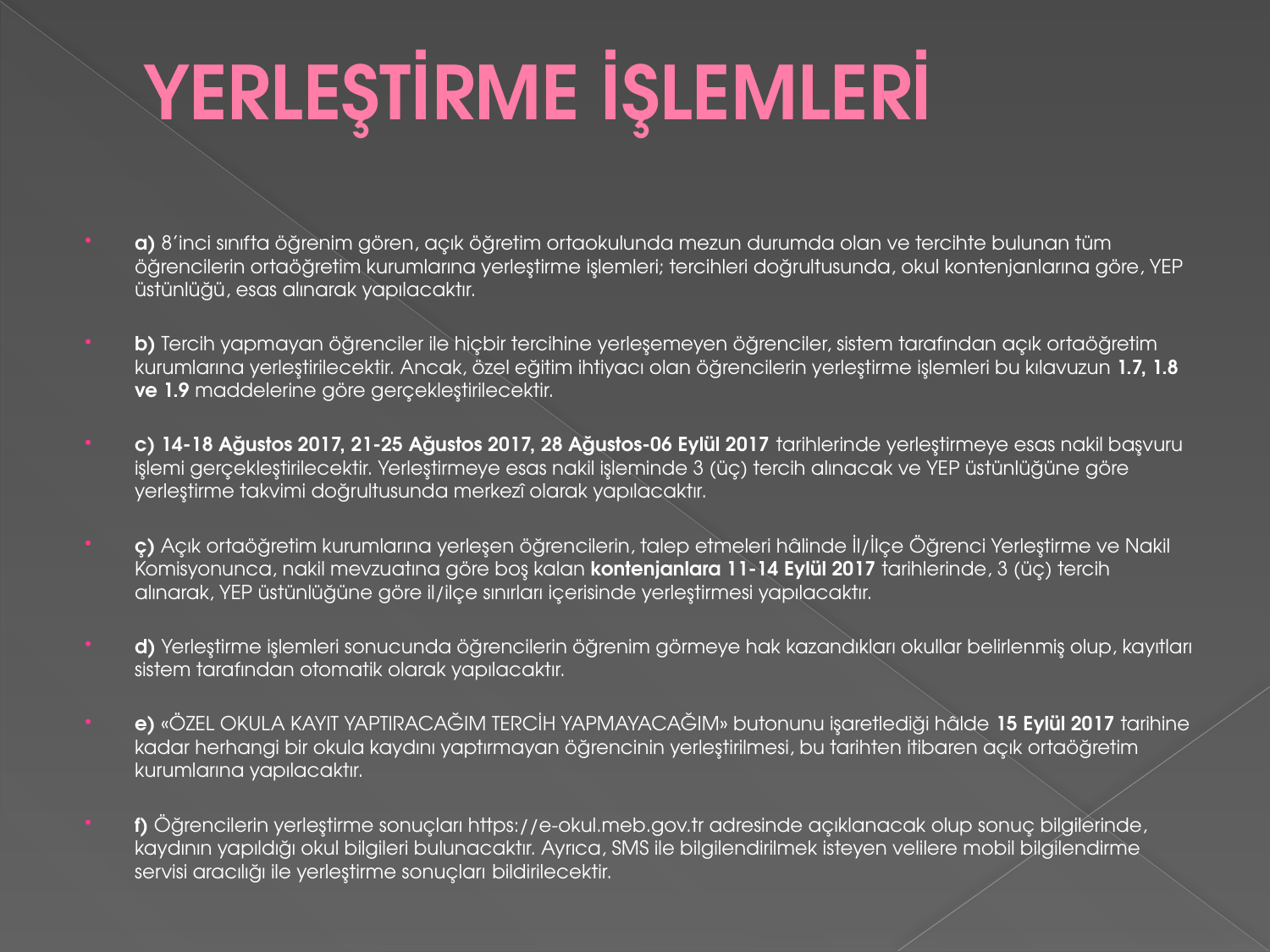

# YERLEŞTİRME İŞLEMLERİ

a) 8’inci sınıfta öğrenim gören, açık öğretim ortaokulunda mezun durumda olan ve tercihte bulunan tüm öğrencilerin ortaöğretim kurumlarına yerleştirme işlemleri; tercihleri doğrultusunda, okul kontenjanlarına göre, YEP üstünlüğü, esas alınarak yapılacaktır.

b) Tercih yapmayan öğrenciler ile hiçbir tercihine yerleşemeyen öğrenciler, sistem tarafından açık ortaöğretim kurumlarına yerleştirilecektir. Ancak, özel eğitim ihtiyacı olan öğrencilerin yerleştirme işlemleri bu kılavuzun 1.7, 1.8 ve 1.9 maddelerine göre gerçekleştirilecektir.

c) 14-18 Ağustos 2017, 21-25 Ağustos 2017, 28 Ağustos-06 Eylül 2017 tarihlerinde yerleştirmeye esas nakil başvuru işlemi gerçekleştirilecektir. Yerleştirmeye esas nakil işleminde 3 (üç) tercih alınacak ve YEP üstünlüğüne göre yerleştirme takvimi doğrultusunda merkezî olarak yapılacaktır.

ç) Açık ortaöğretim kurumlarına yerleşen öğrencilerin, talep etmeleri hâlinde İl/İlçe Öğrenci Yerleştirme ve Nakil Komisyonunca, nakil mevzuatına göre boş kalan kontenjanlara 11-14 Eylül 2017 tarihlerinde, 3 (üç) tercih alınarak, YEP üstünlüğüne göre il/ilçe sınırları içerisinde yerleştirmesi yapılacaktır.

d) Yerleştirme işlemleri sonucunda öğrencilerin öğrenim görmeye hak kazandıkları okullar belirlenmiş olup, kayıtları sistem tarafından otomatik olarak yapılacaktır.

e) «ÖZEL OKULA KAYIT YAPTIRACAĞIM TERCİH YAPMAYACAĞIM» butonunu işaretlediği hâlde 15 Eylül 2017 tarihine kadar herhangi bir okula kaydını yaptırmayan öğrencinin yerleştirilmesi, bu tarihten itibaren açık ortaöğretim kurumlarına yapılacaktır.

f) Öğrencilerin yerleştirme sonuçları https://e-okul.meb.gov.tr adresinde açıklanacak olup sonuç bilgilerinde,  kaydının yapıldığı okul bilgileri bulunacaktır. Ayrıca, SMS ile bilgilendirilmek isteyen velilere mobil bilgilendirme servisi aracılığı ile yerleştirme sonuçları  bildirilecektir.